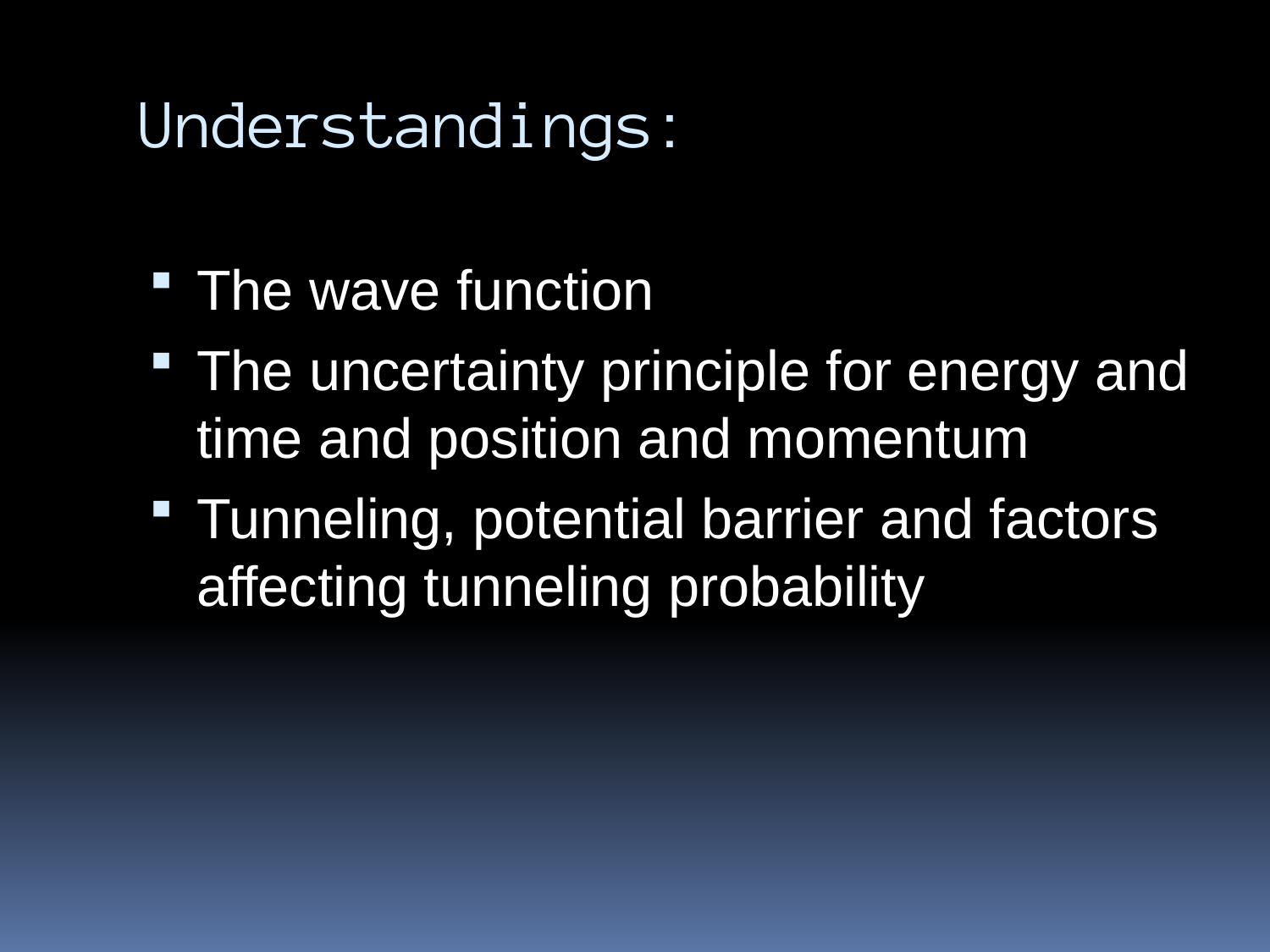

# Understandings:
The wave function
The uncertainty principle for energy and time and position and momentum
Tunneling, potential barrier and factors affecting tunneling probability